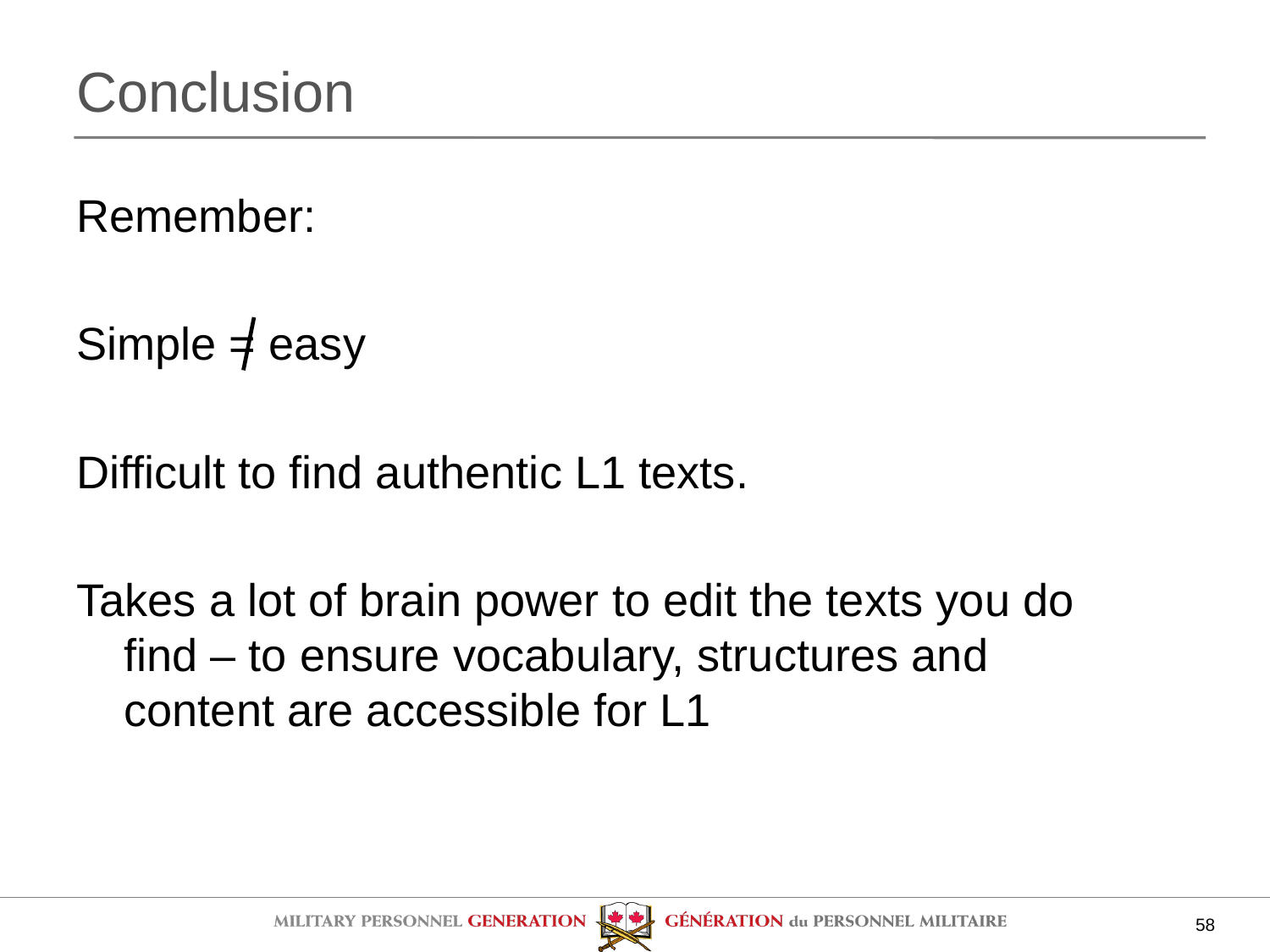

# Conclusion
Remember:

Simple = easy

Difficult to find authentic L1 texts.

Takes a lot of brain power to edit the texts you do find – to ensure vocabulary, structures and content are accessible for L1
58